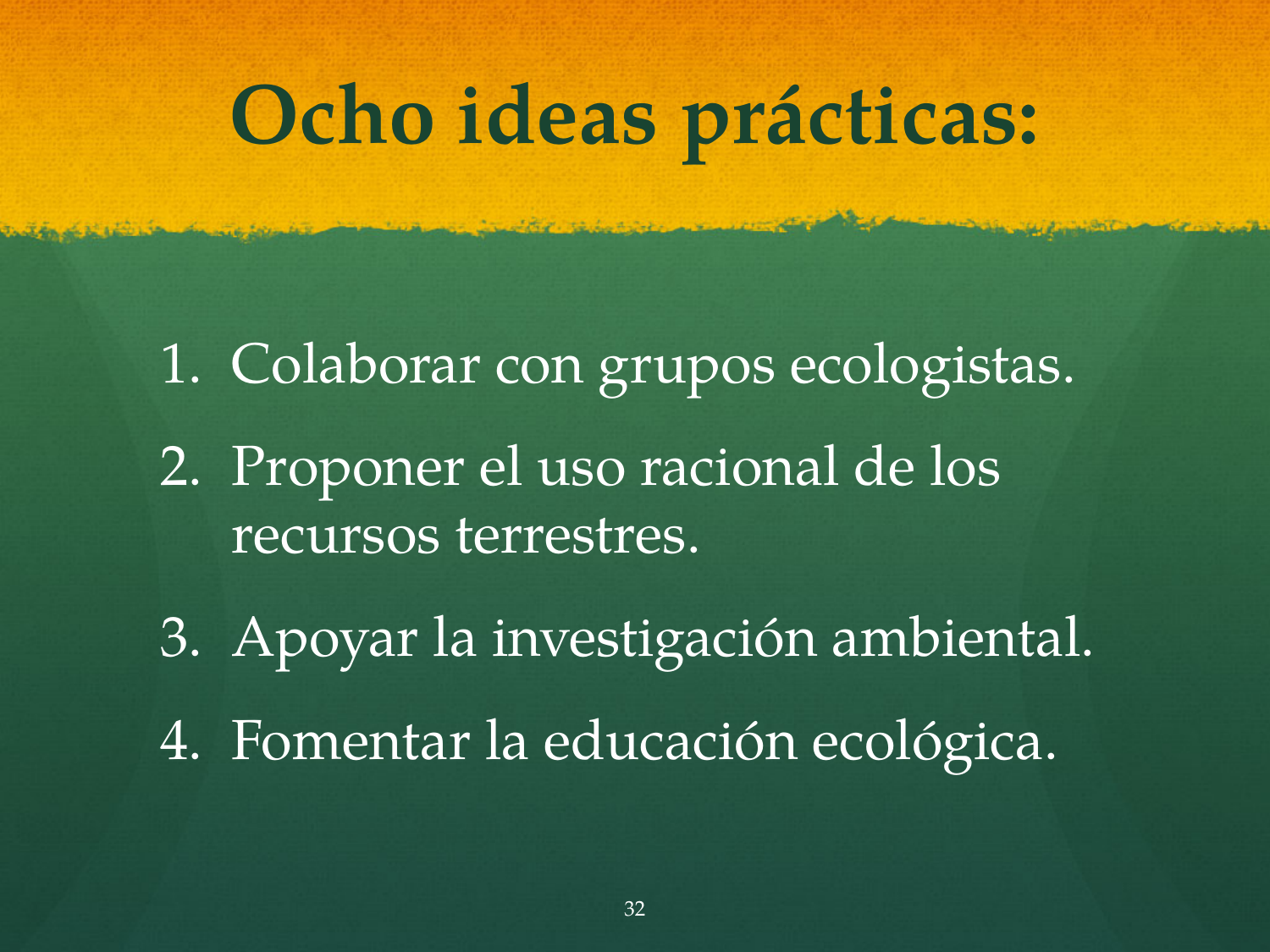

# Ocho ideas prácticas:
Colaborar con grupos ecologistas.
Proponer el uso racional de los recursos terrestres.
Apoyar la investigación ambiental.
Fomentar la educación ecológica.
32